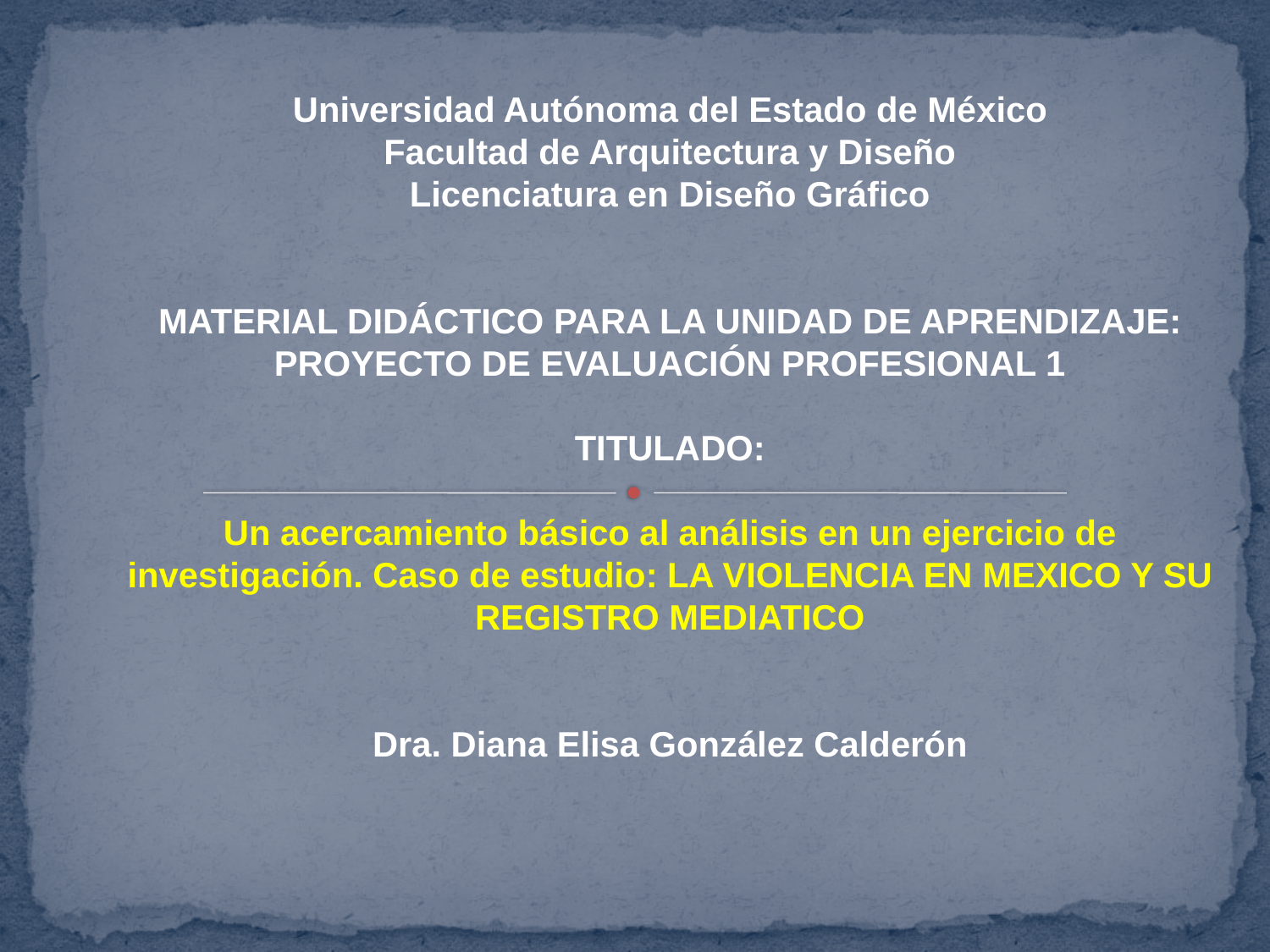

Universidad Autónoma del Estado de México
Facultad de Arquitectura y Diseño
Licenciatura en Diseño Gráfico

MATERIAL DIDÁCTICO PARA LA UNIDAD DE APRENDIZAJE:
PROYECTO DE EVALUACIÓN PROFESIONAL 1

TITULADO:

Un acercamiento básico al análisis en un ejercicio de investigación. Caso de estudio: LA VIOLENCIA EN MEXICO Y SU REGISTRO MEDIATICO

Dra. Diana Elisa González Calderón
#